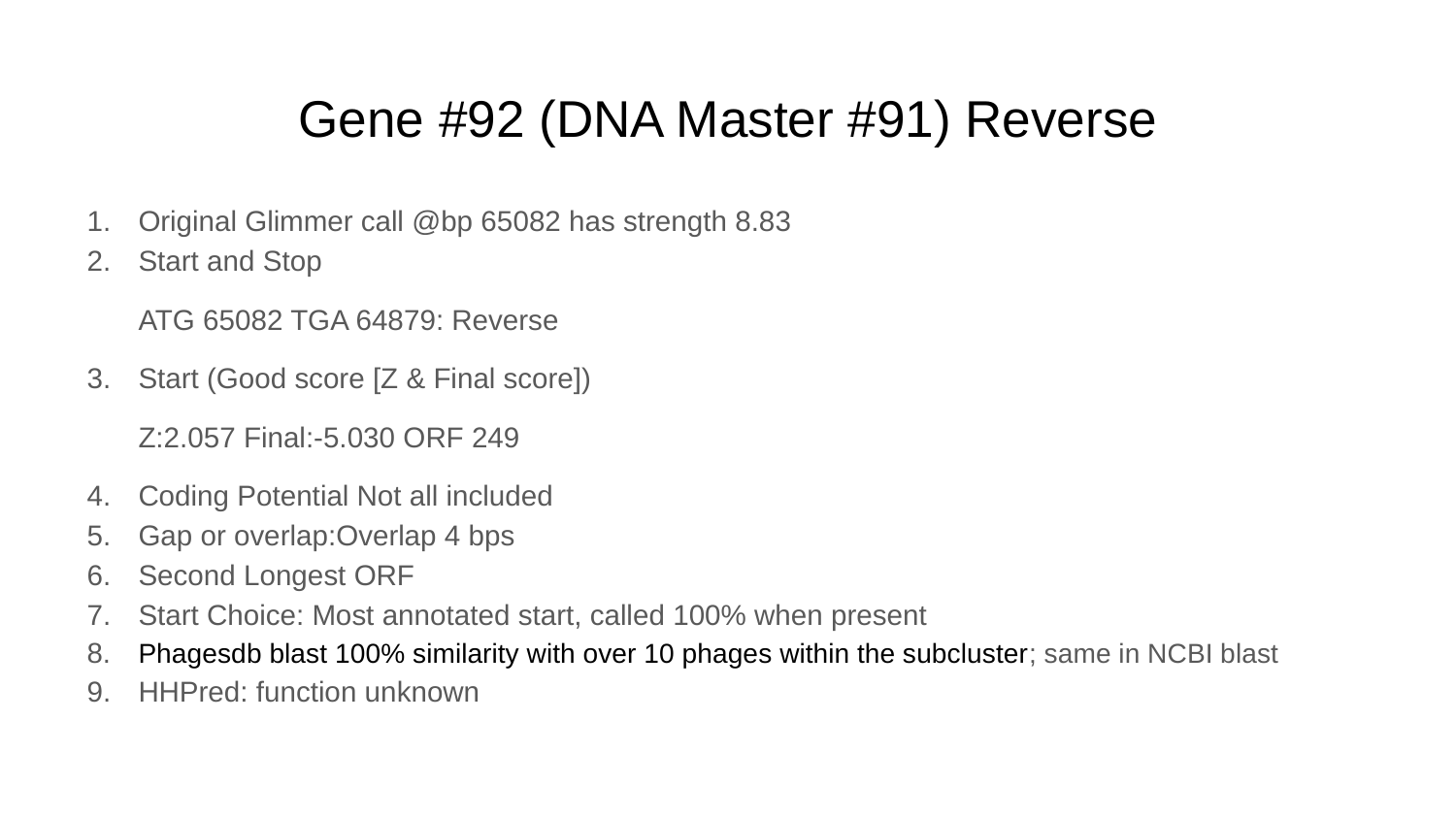

# Gene #92 (DNA Master #91) Reverse
Original Glimmer call @bp 65082 has strength 8.83
Start and Stop
ATG 65082 TGA 64879: Reverse
Start (Good score [Z & Final score])
Z:2.057 Final:-5.030 ORF 249
Coding Potential Not all included
Gap or overlap:Overlap 4 bps
Second Longest ORF
Start Choice: Most annotated start, called 100% when present
Phagesdb blast 100% similarity with over 10 phages within the subcluster; same in NCBI blast
HHPred: function unknown